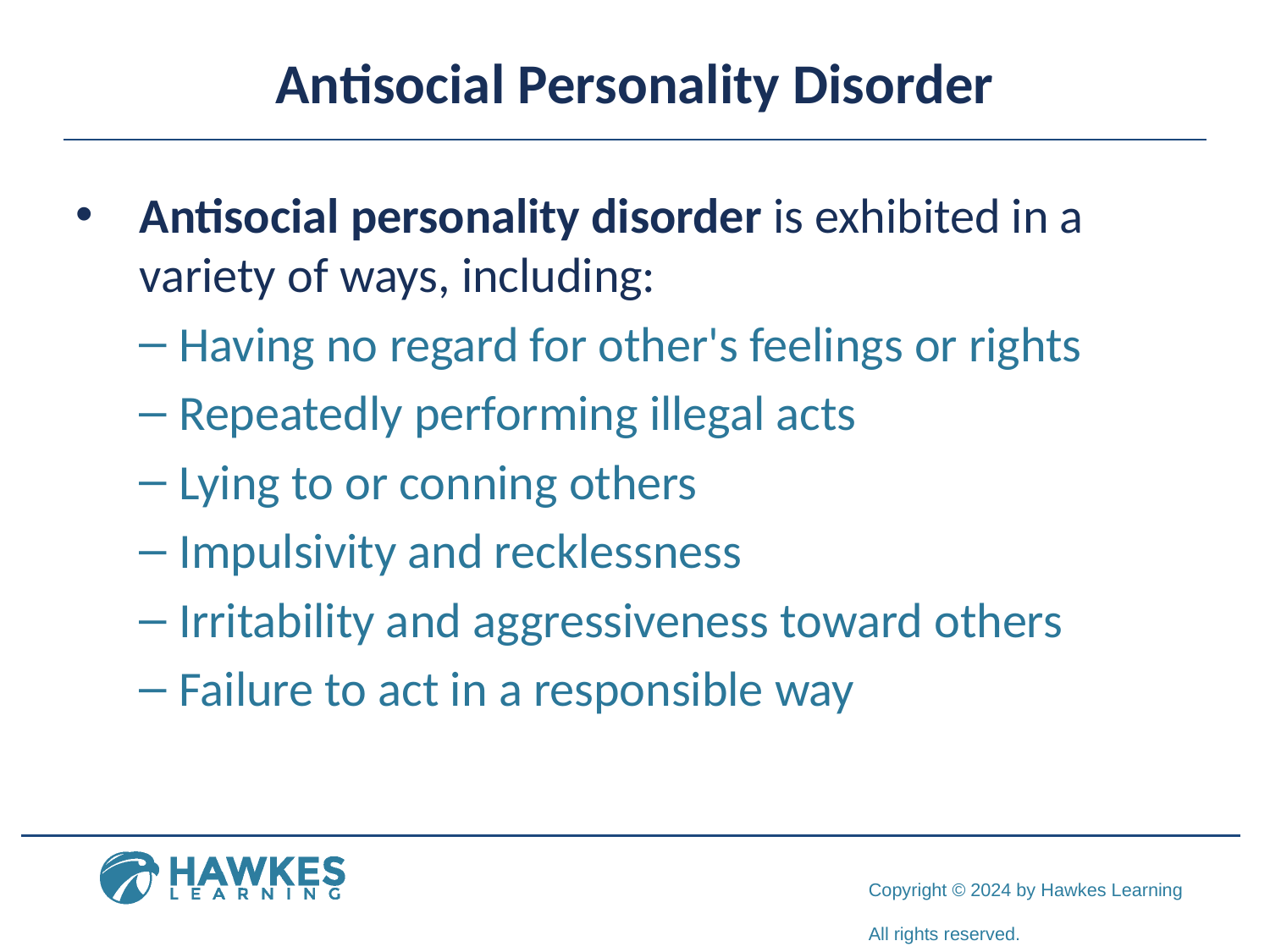

# Antisocial Personality Disorder
Antisocial personality disorder is exhibited in a variety of ways, including:
Having no regard for other's feelings or rights
Repeatedly performing illegal acts
Lying to or conning others
Impulsivity and recklessness
Irritability and aggressiveness toward others
Failure to act in a responsible way